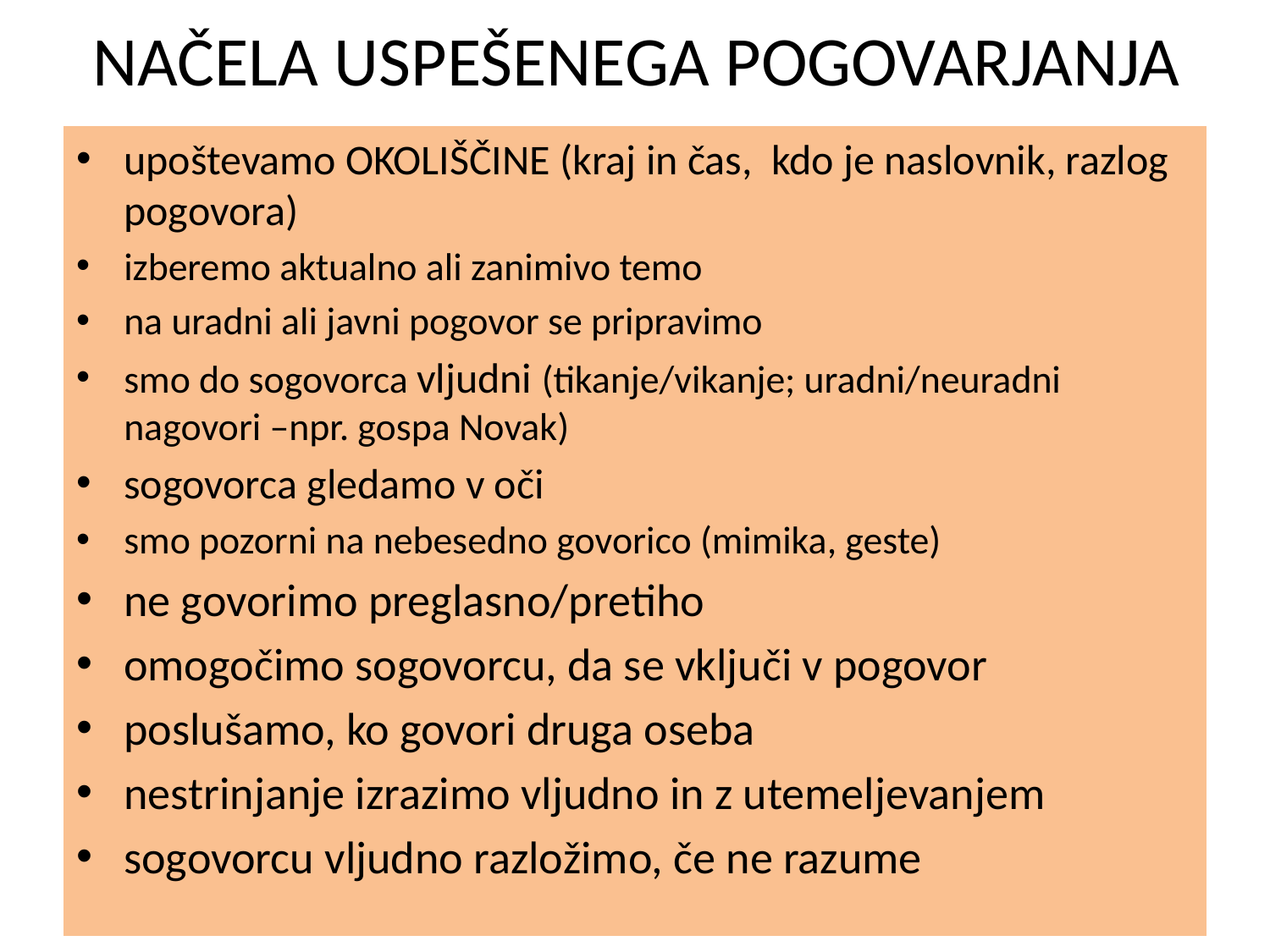

# NAČELA USPEŠENEGA POGOVARJANJA
upoštevamo OKOLIŠČINE (kraj in čas,  kdo je naslovnik, razlog pogovora)
izberemo aktualno ali zanimivo temo
na uradni ali javni pogovor se pripravimo
smo do sogovorca vljudni (tikanje/vikanje; uradni/neuradni nagovori –npr. gospa Novak)
sogovorca gledamo v oči
smo pozorni na nebesedno govorico (mimika, geste)
ne govorimo preglasno/pretiho
omogočimo sogovorcu, da se vključi v pogovor
poslušamo, ko govori druga oseba
nestrinjanje izrazimo vljudno in z utemeljevanjem
sogovorcu vljudno razložimo, če ne razume